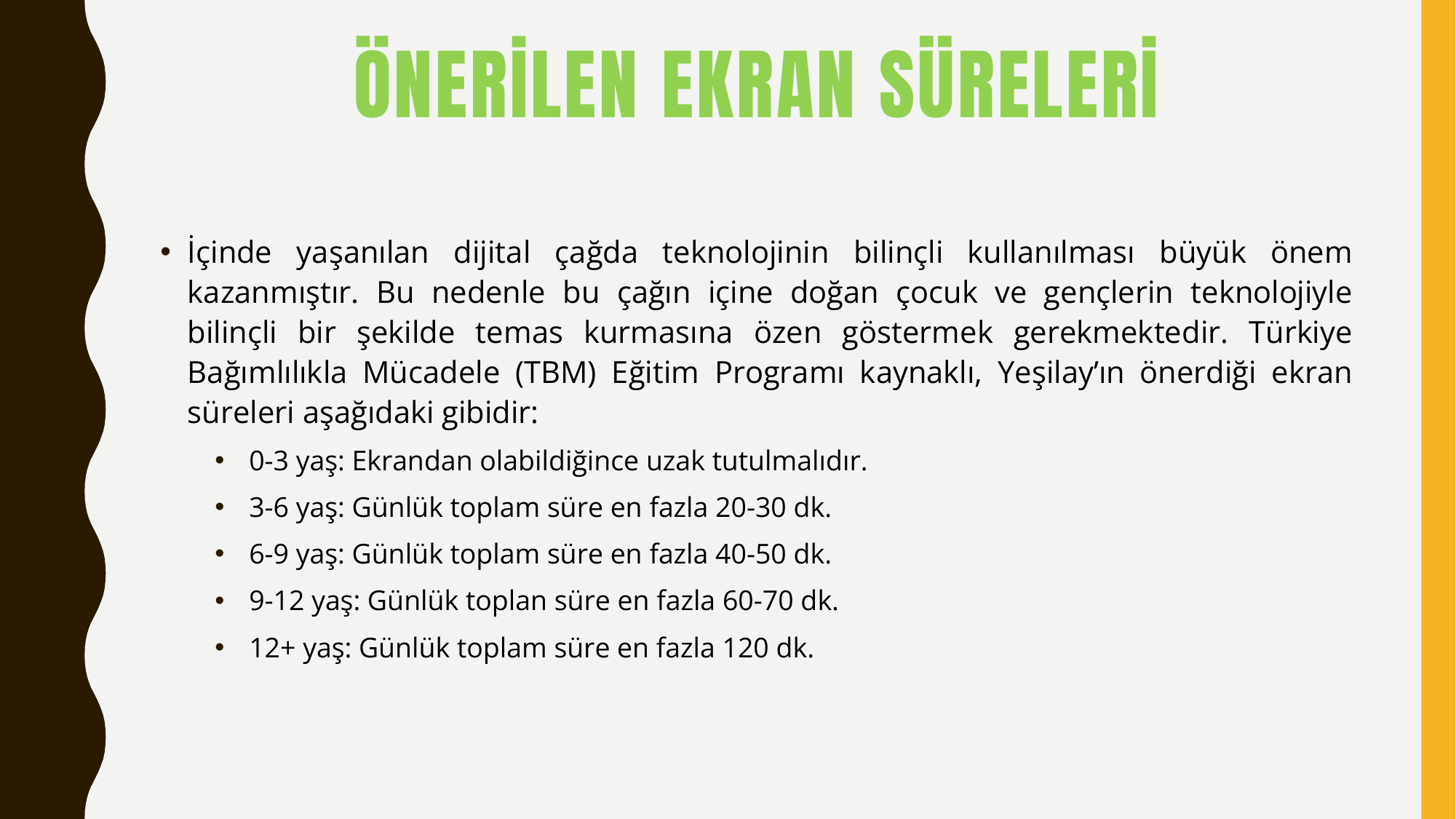

# Önerilen ekran süreleri
İçinde yaşanılan dijital çağda teknolojinin bilinçli kullanılması büyük önem kazanmıştır. Bu nedenle bu çağın içine doğan çocuk ve gençlerin teknolojiyle bilinçli bir şekilde temas kurmasına özen göstermek gerekmektedir. Türkiye Bağımlılıkla Mücadele (TBM) Eğitim Programı kaynaklı, Yeşilay’ın önerdiği ekran süreleri aşağıdaki gibidir:
0-3 yaş: Ekrandan olabildiğince uzak tutulmalıdır.
3-6 yaş: Günlük toplam süre en fazla 20-30 dk.
6-9 yaş: Günlük toplam süre en fazla 40-50 dk.
9-12 yaş: Günlük toplan süre en fazla 60-70 dk.
12+ yaş: Günlük toplam süre en fazla 120 dk.